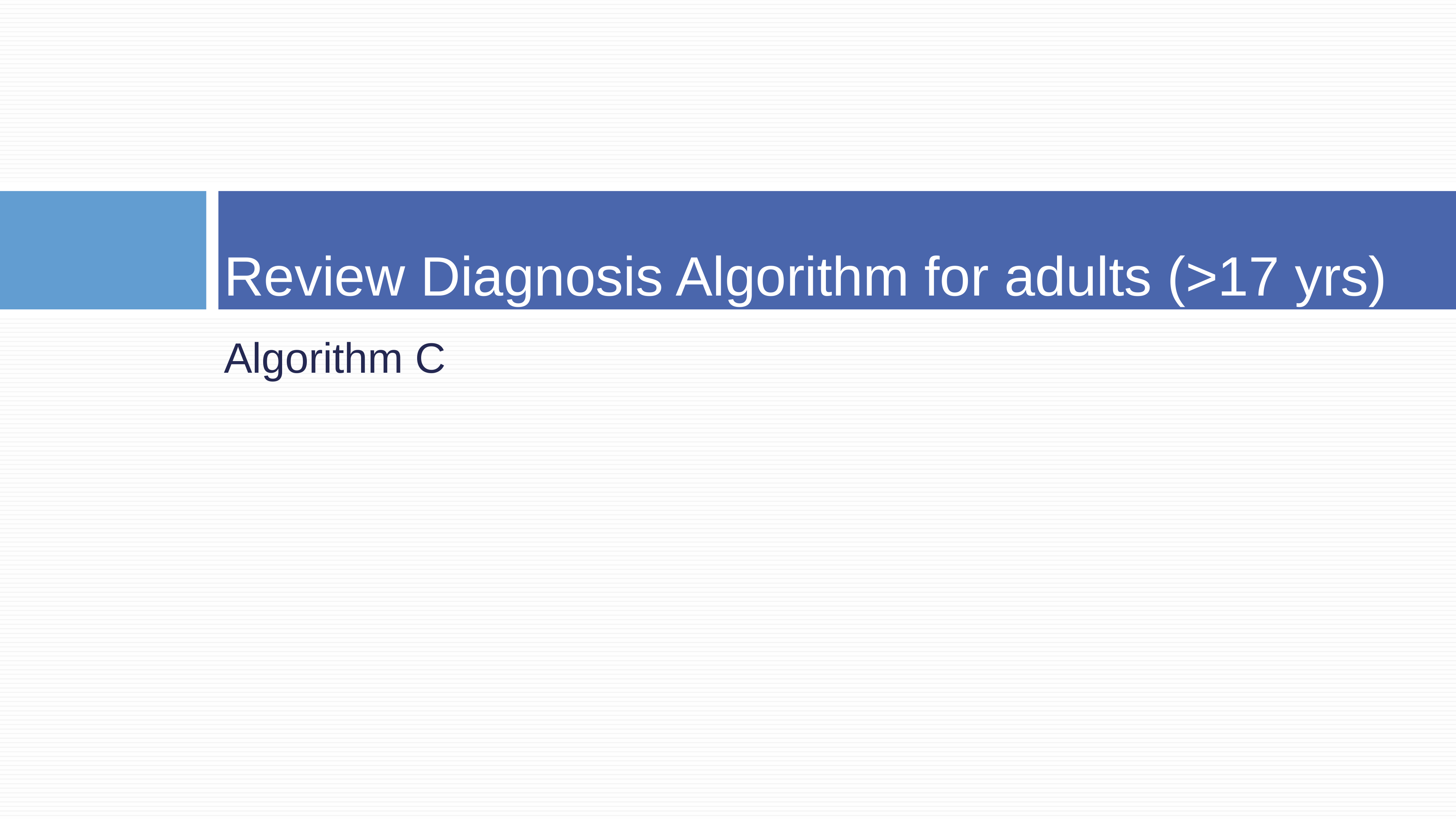

# Review Diagnosis Algorithm for adults (>17 yrs)
Algorithm C